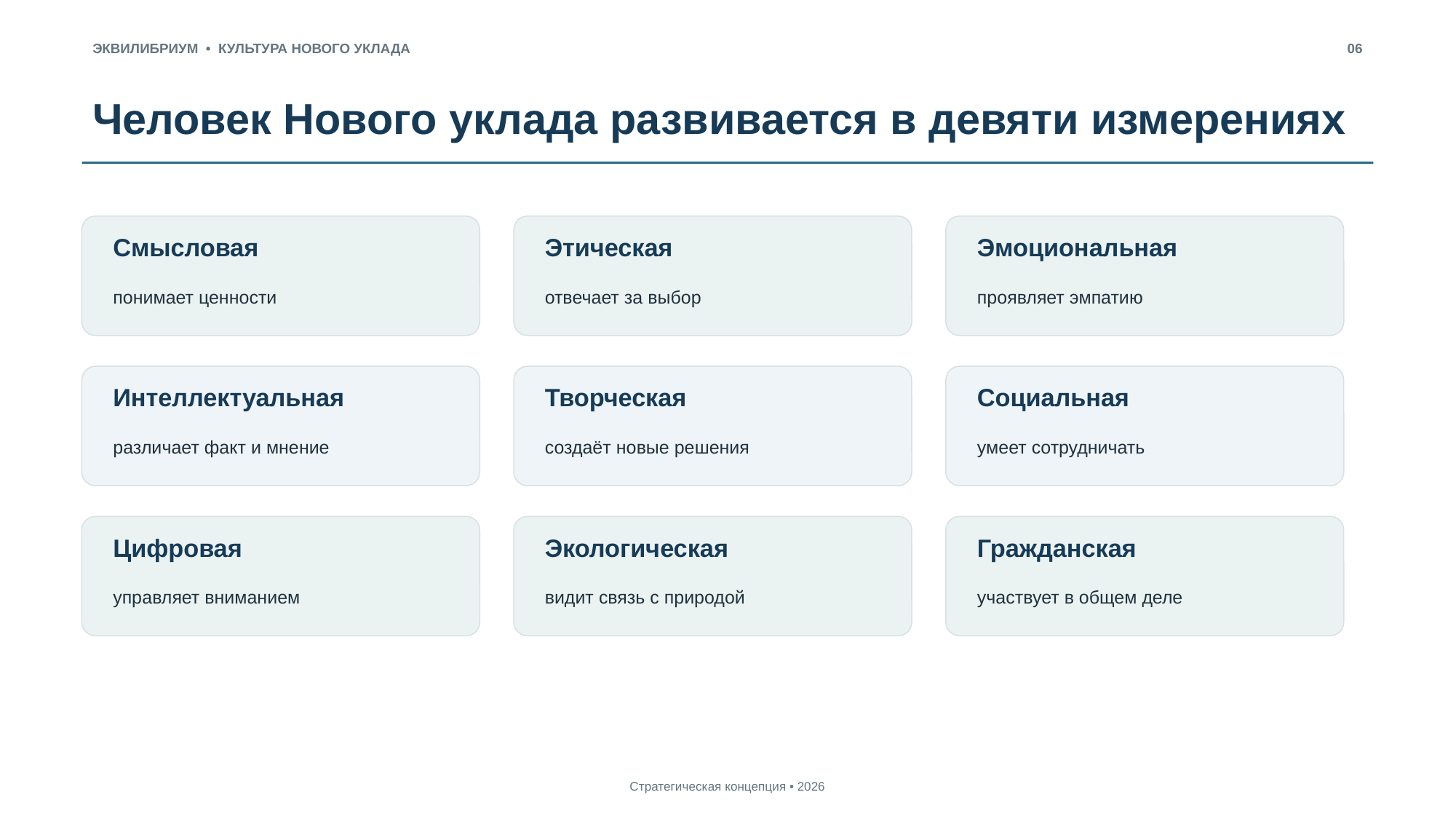

ЭКВИЛИБРИУМ  •  КУЛЬТУРА НОВОГО УКЛАДА
06
Человек Нового уклада развивается в девяти измерениях

Смысловая
Этическая
Эмоциональная
понимает ценности
отвечает за выбор
проявляет эмпатию

Интеллектуальная
Творческая
Социальная
различает факт и мнение
создаёт новые решения
умеет сотрудничать

Цифровая
Экологическая
Гражданская
управляет вниманием
видит связь с природой
участвует в общем деле
Стратегическая концепция • 2026